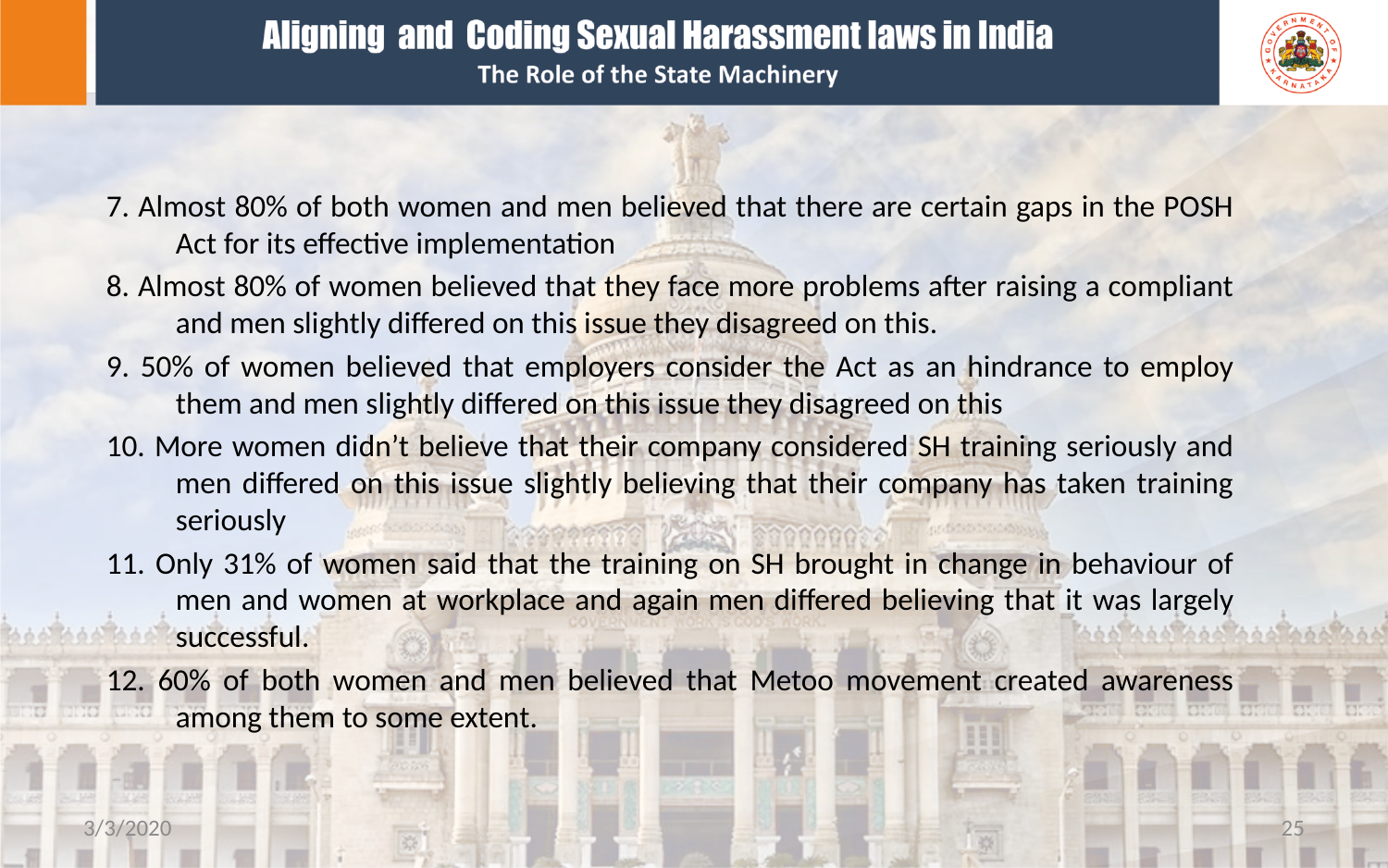

7. Almost 80% of both women and men believed that there are certain gaps in the POSH Act for its effective implementation
8. Almost 80% of women believed that they face more problems after raising a compliant and men slightly differed on this issue they disagreed on this.
9. 50% of women believed that employers consider the Act as an hindrance to employ them and men slightly differed on this issue they disagreed on this
10. More women didn’t believe that their company considered SH training seriously and men differed on this issue slightly believing that their company has taken training seriously
11. Only 31% of women said that the training on SH brought in change in behaviour of men and women at workplace and again men differed believing that it was largely successful.
12. 60% of both women and men believed that Metoo movement created awareness among them to some extent.

3/3/2020
25